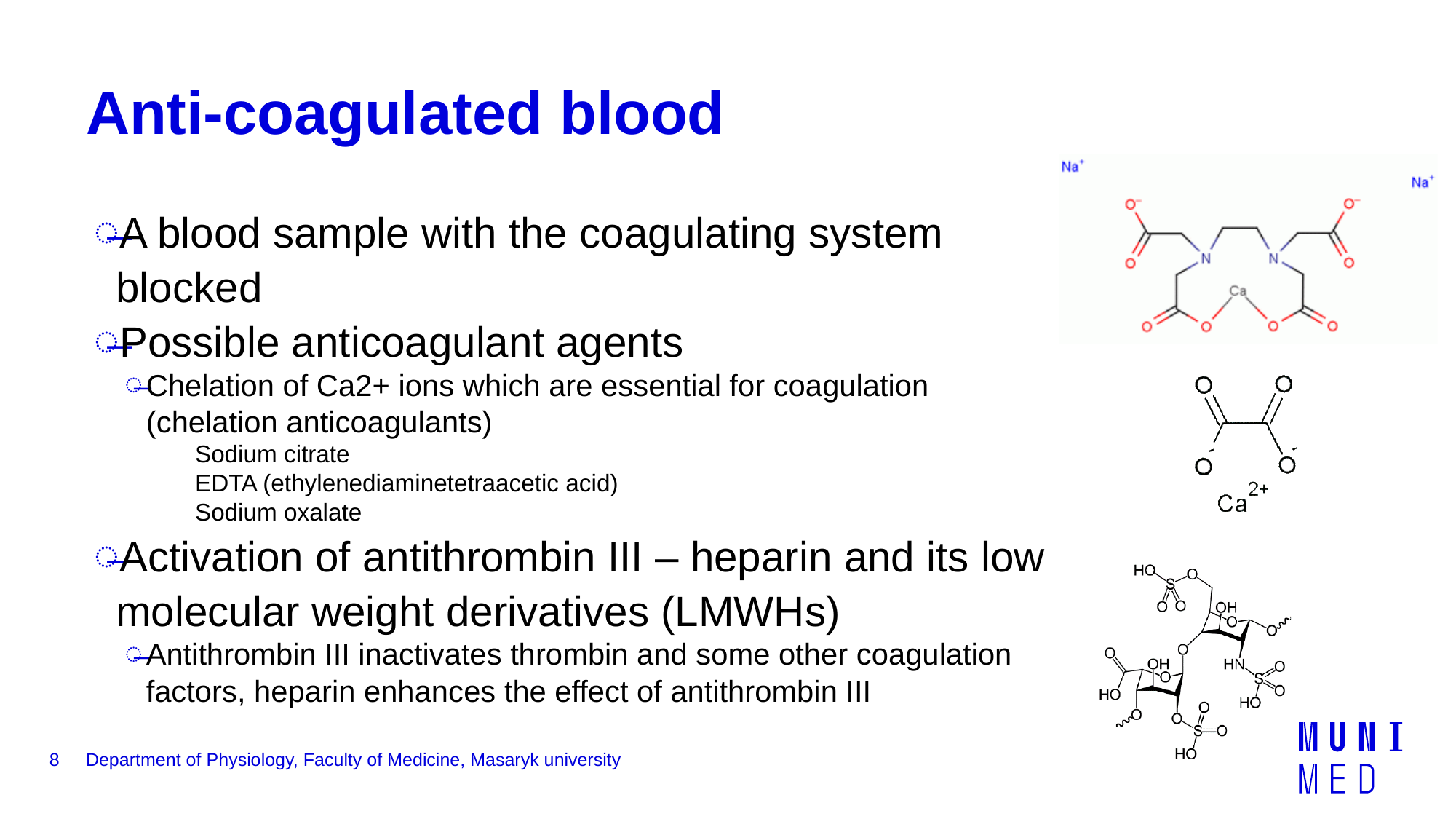

# Anti-coagulated blood

A blood sample with the coagulating system blocked
Possible anticoagulant agents
Chelation of Ca2+ ions which are essential for coagulation (chelation anticoagulants)
Sodium citrate
EDTA (ethylenediaminetetraacetic acid)
Sodium oxalate
Activation of antithrombin III – heparin and its low molecular weight derivatives (LMWHs)
Antithrombin III inactivates thrombin and some other coagulation factors, heparin enhances the effect of antithrombin III

8
Department of Physiology, Faculty of Medicine, Masaryk university